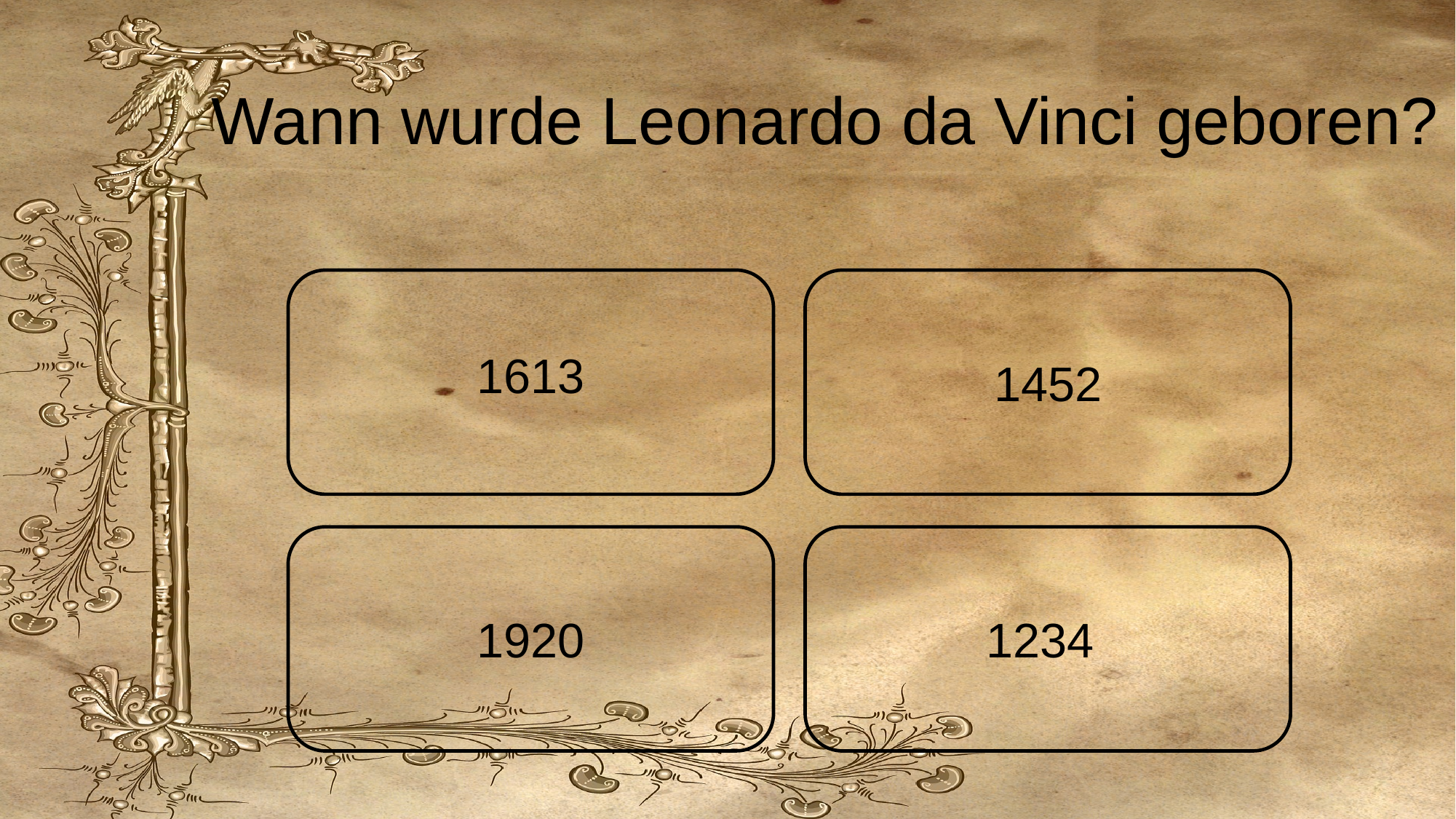

# Wann wurde Leonardo da Vinci geboren?

1613
1452

1920
1234